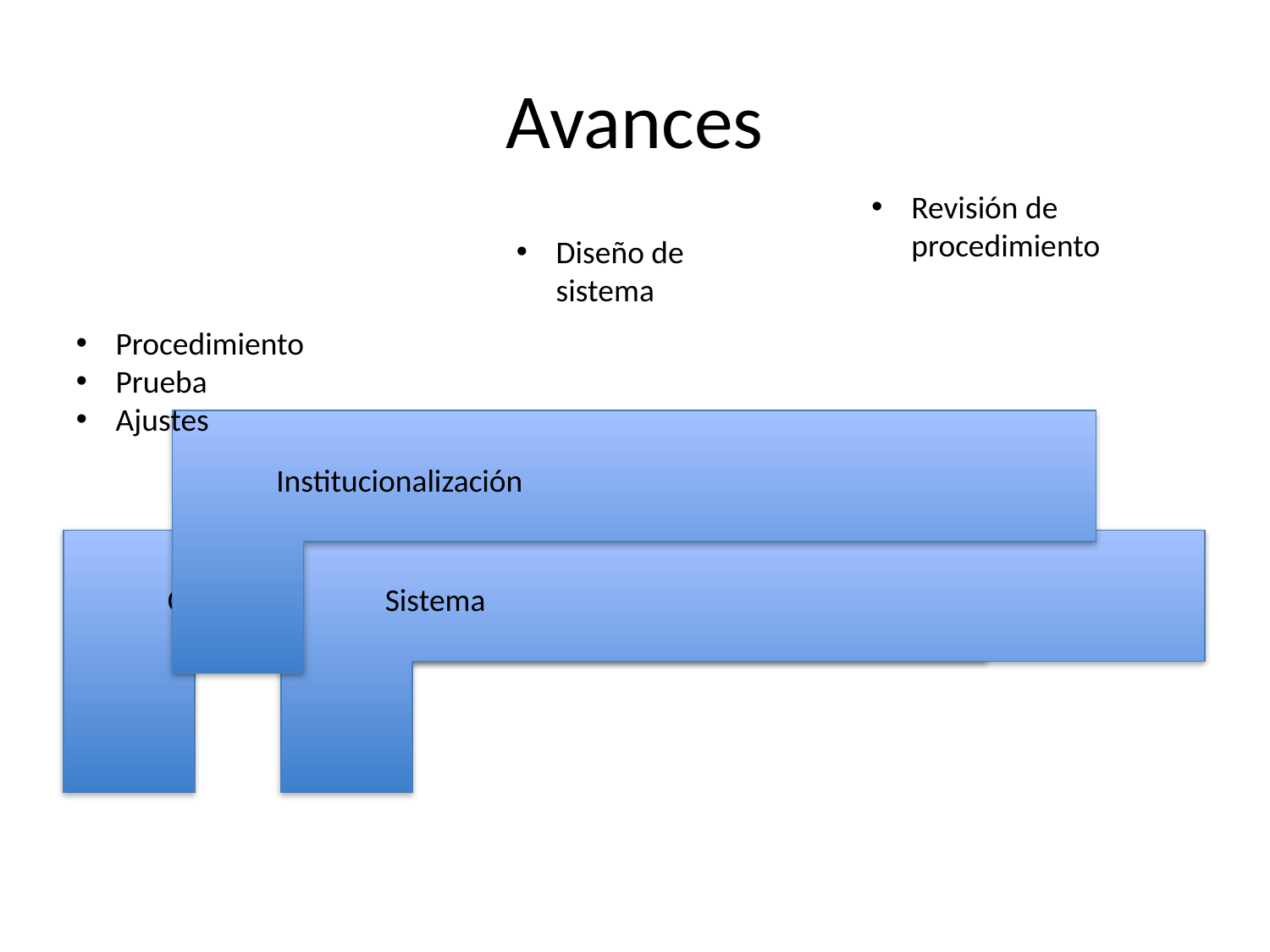

# Avances
Revisión de procedimiento
Coordinación
Sistema
Institucionalización
Diseño de sistema
Procedimiento
Prueba
Ajustes